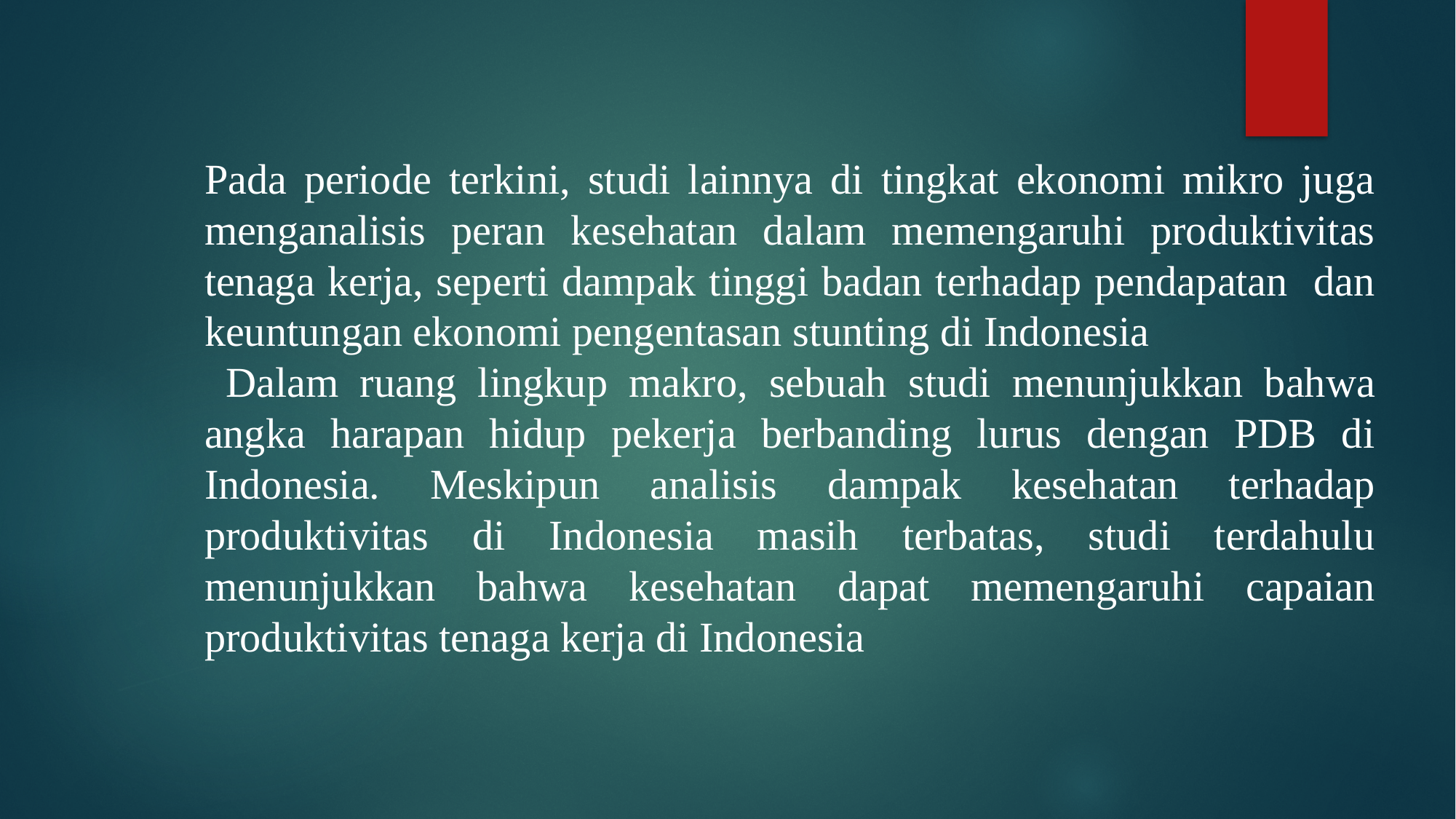

Pada periode terkini, studi lainnya di tingkat ekonomi mikro juga menganalisis peran kesehatan dalam memengaruhi produktivitas tenaga kerja, seperti dampak tinggi badan terhadap pendapatan  dan keuntungan ekonomi pengentasan stunting di Indonesia
 Dalam ruang lingkup makro, sebuah studi menunjukkan bahwa angka harapan hidup pekerja berbanding lurus dengan PDB di Indonesia. Meskipun analisis dampak kesehatan terhadap produktivitas di Indonesia masih terbatas, studi terdahulu menunjukkan bahwa kesehatan dapat memengaruhi capaian produktivitas tenaga kerja di Indonesia